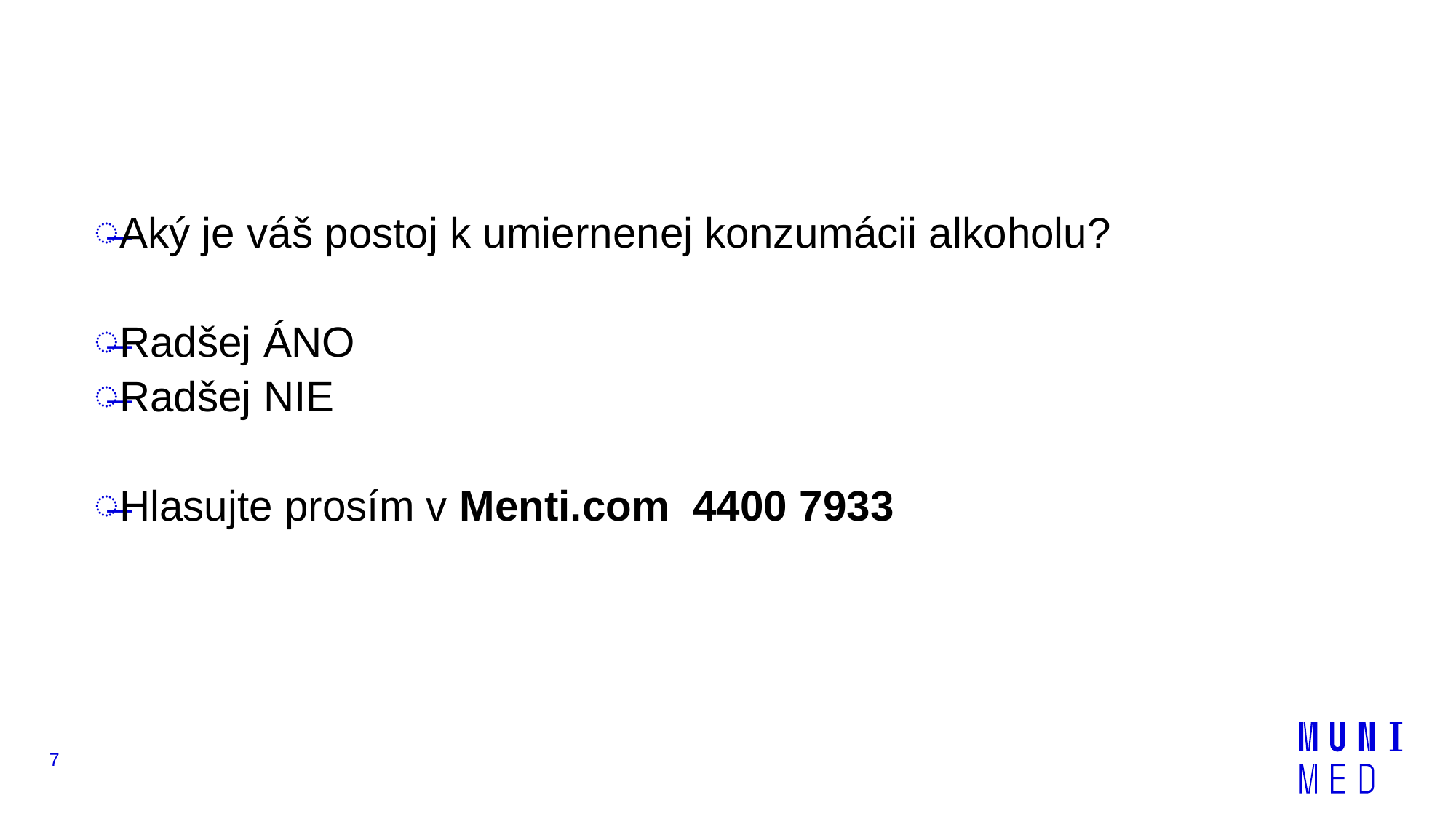

#
Aký je váš postoj k umiernenej konzumácii alkoholu?

Radšej ÁNO
Radšej NIE

Hlasujte prosím v Menti.com  4400 7933

7